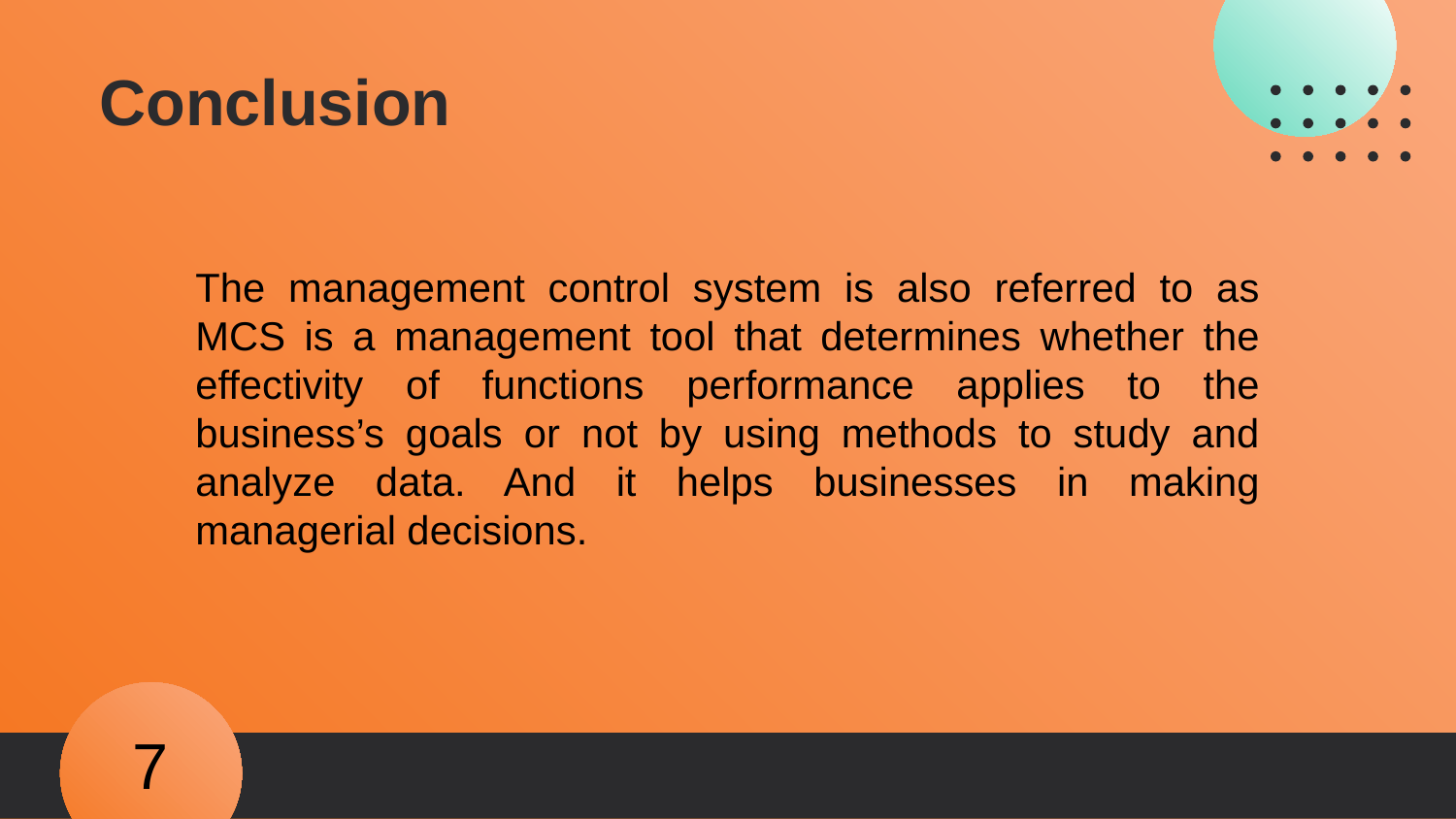

# Conclusion
The management control system is also referred to as MCS is a management tool that determines whether the effectivity of functions performance applies to the business’s goals or not by using methods to study and analyze data. And it helps businesses in making managerial decisions.
7